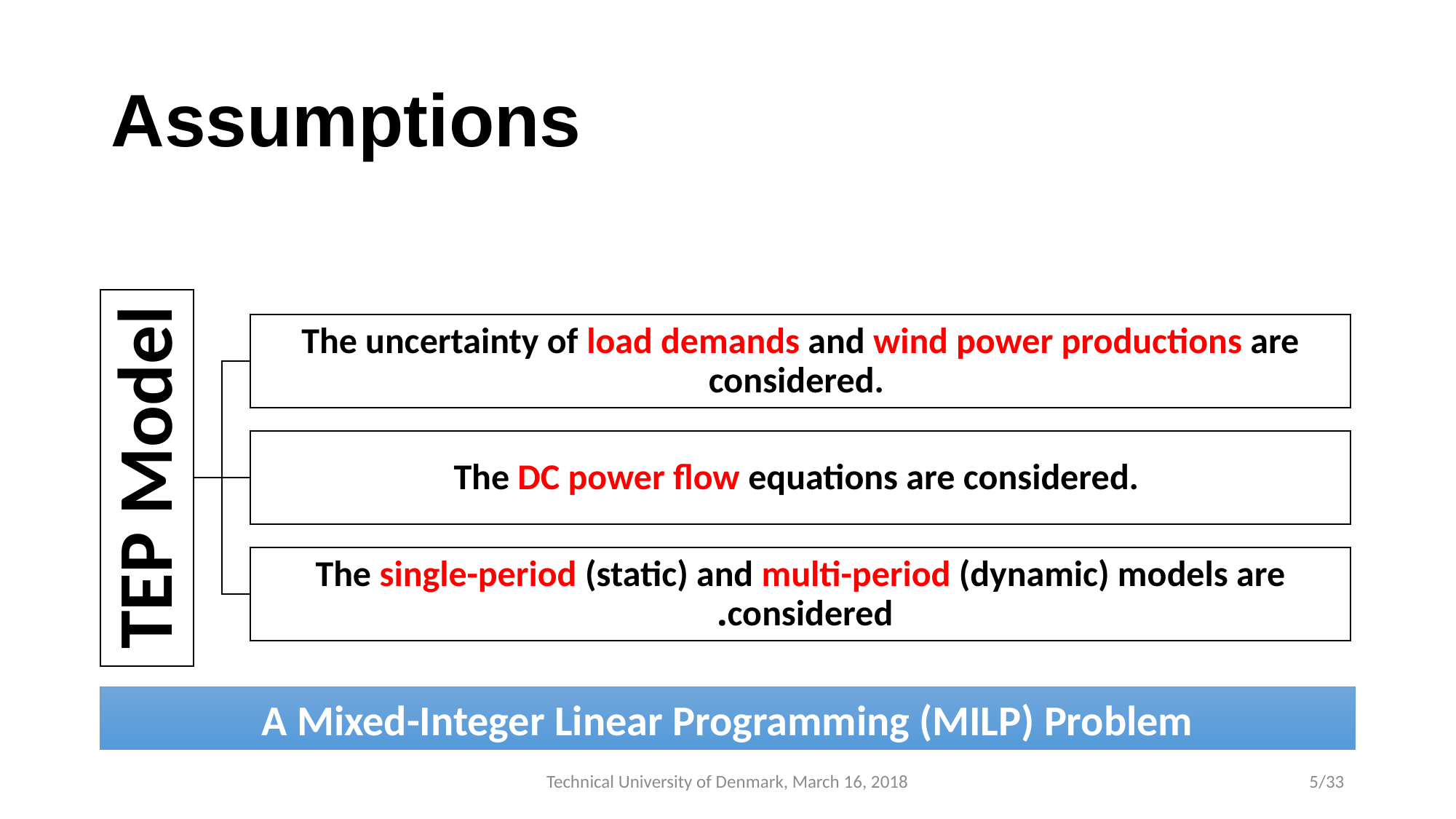

# Assumptions

TEP Model
The uncertainty of load demands and wind power productions are considered.
The DC power flow equations are considered.
The single-period (static) and multi-period (dynamic) models are considered.
A Mixed-Integer Linear Programming (MILP) Problem
Technical University of Denmark, March 16, 2018
5/33